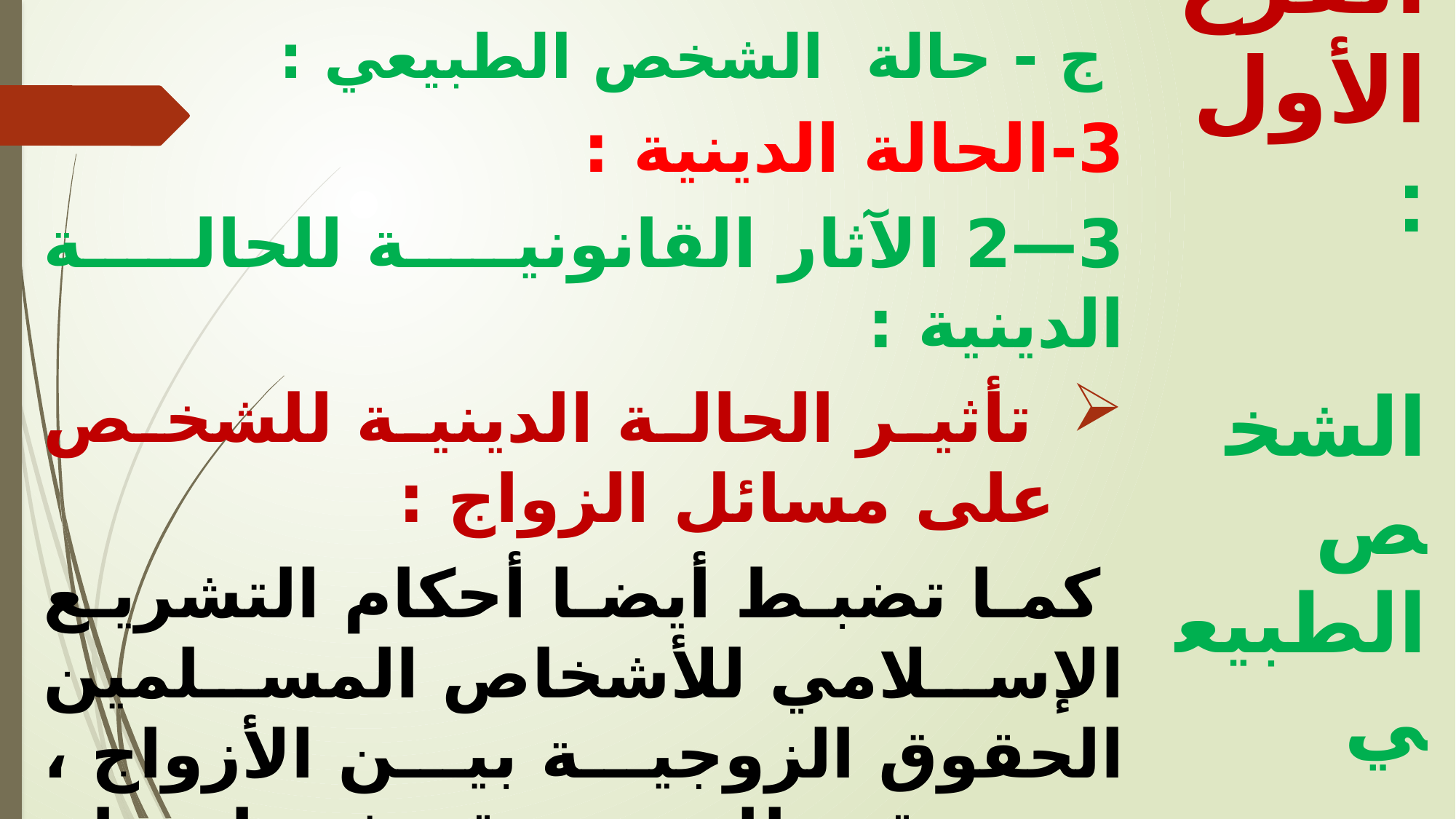

ج - حالة  الشخص الطبيعي :
3-	الحالة الدينية :
3—2 الآثار القانونية للحالة الدينية :
 تأثير الحالة الدينية للشخص على مسائل الزواج :
 كما تضبط أيضا أحكام التشريع الإسلامي للأشخاص المسلمين الحقوق الزوجية بين الأزواج ، حيث تقر  للزوج بحقه في احترام زوجته له و  حقه في تأديبها في إطار الضوابط الشرعية ، و  كذا حقه في التعدد .... ،
و في المقابل تقر  هذه الأحكام للزوجة بحقها في النفقة من قبل زوجها ، و كذا حقها في الصداق و حقها في العدل في حالة التعدد .....
الفرع الأول :
 الشخص الطبيعي